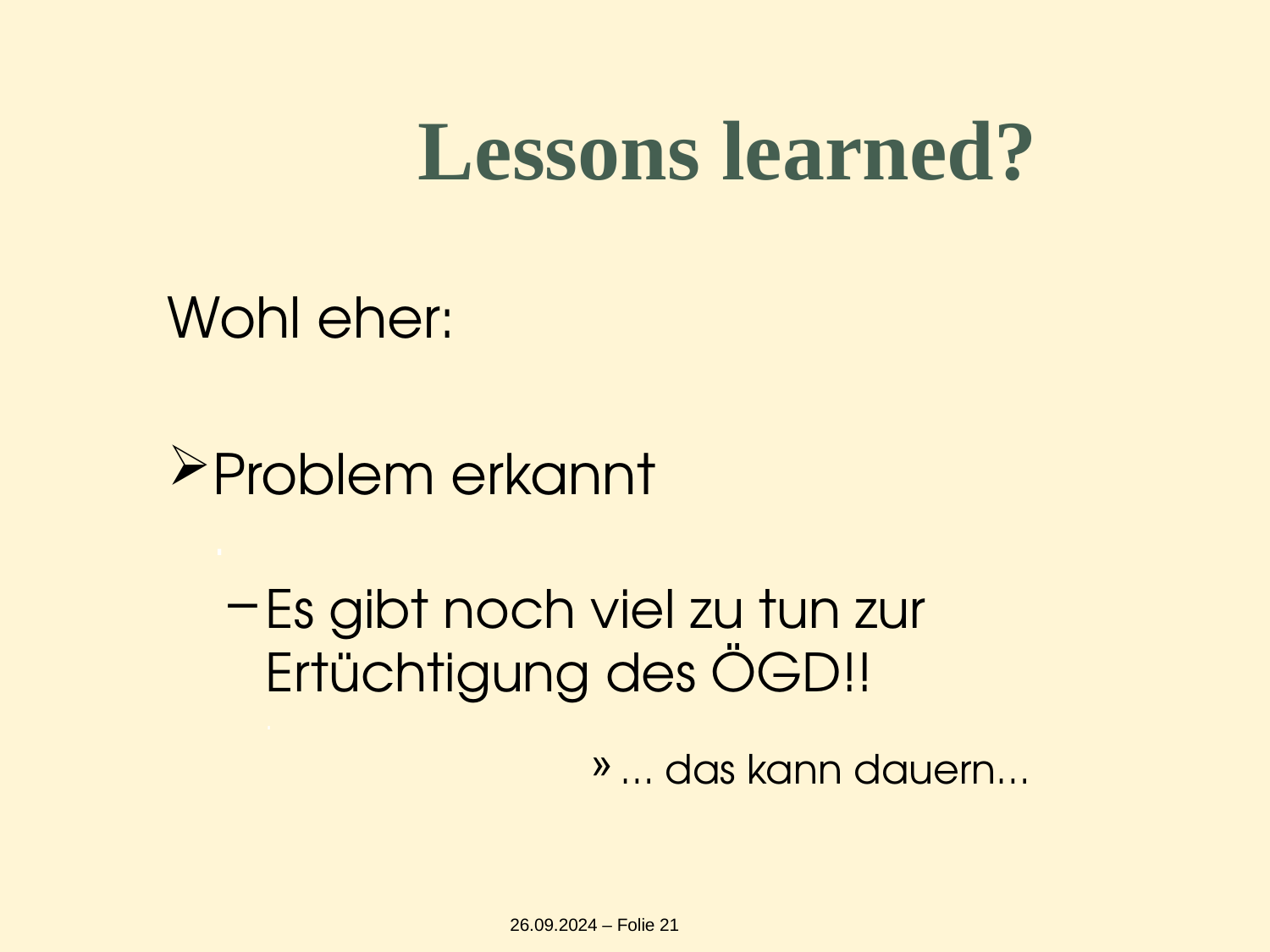

# Lessons learned?
Wohl eher:

Problem erkannt
.
Es gibt noch viel zu tun zur Ertüchtigung des ÖGD!!
.
… das kann dauern…